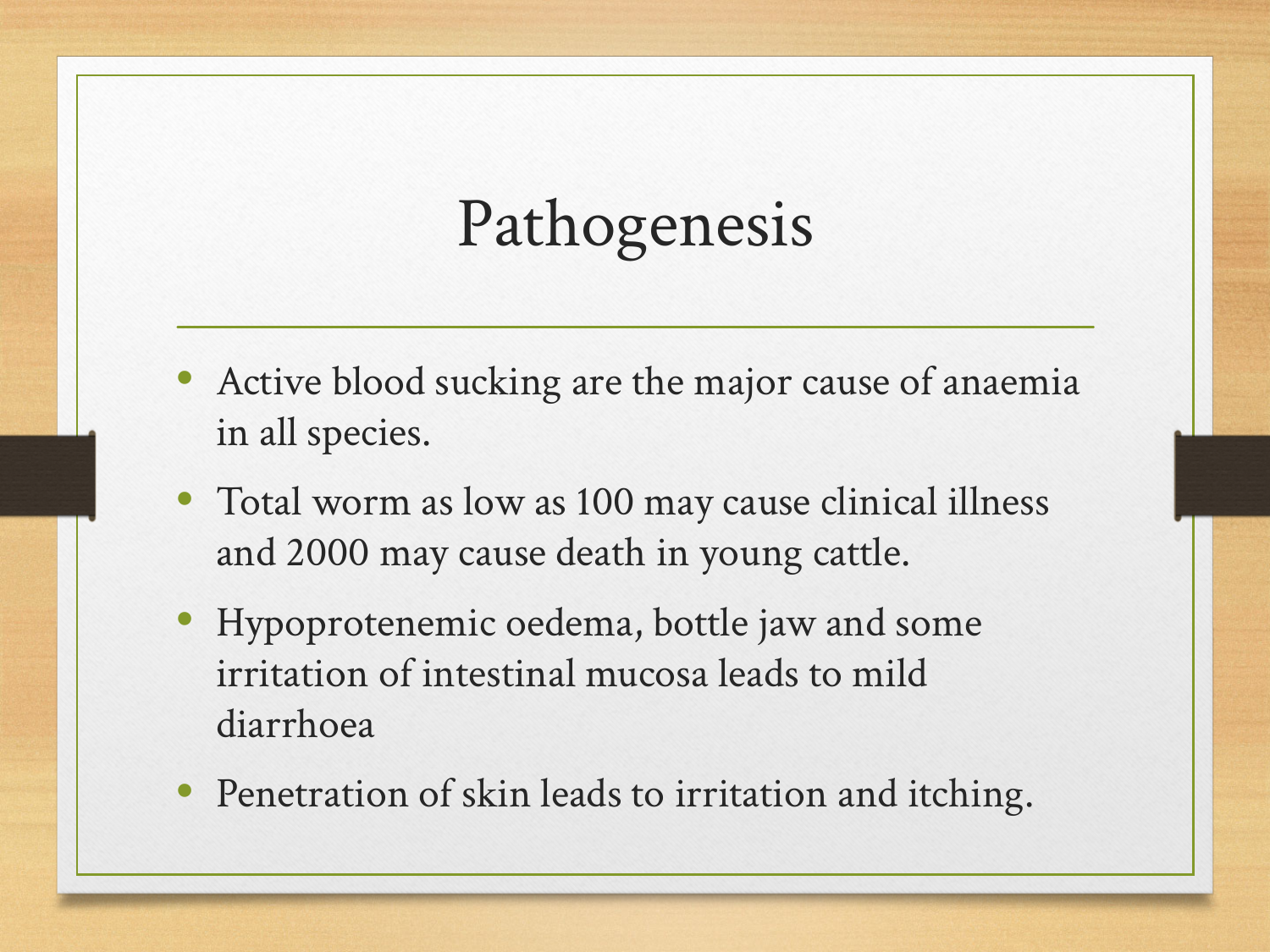

# Pathogenesis
Active blood sucking are the major cause of anaemia in all species.
Total worm as low as 100 may cause clinical illness and 2000 may cause death in young cattle.
Hypoprotenemic oedema, bottle jaw and some irritation of intestinal mucosa leads to mild diarrhoea
Penetration of skin leads to irritation and itching.